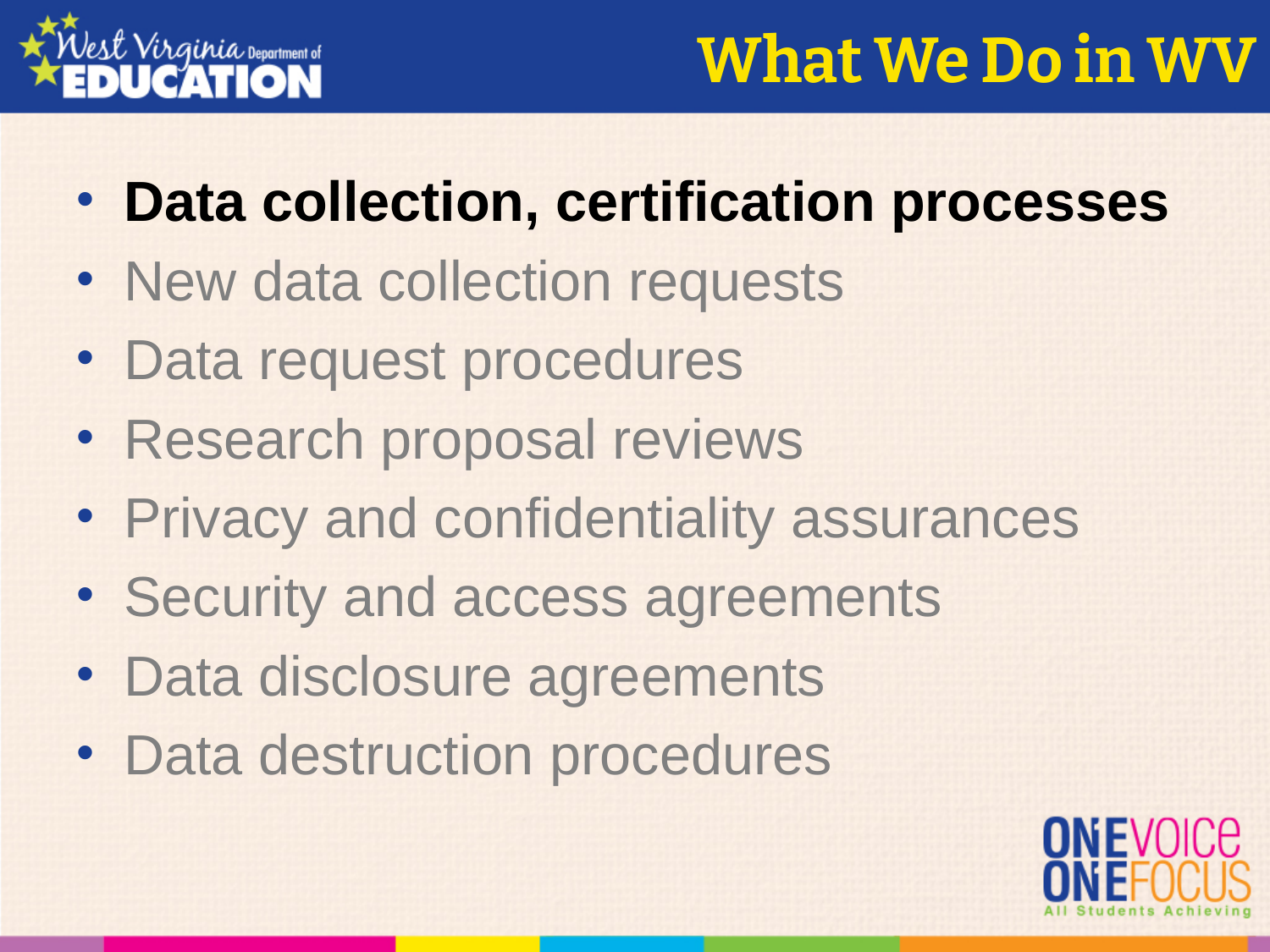

# What We Do in WV
Data collection, certification processes
New data collection requests
Data request procedures
Research proposal reviews
Privacy and confidentiality assurances
Security and access agreements
Data disclosure agreements
Data destruction procedures